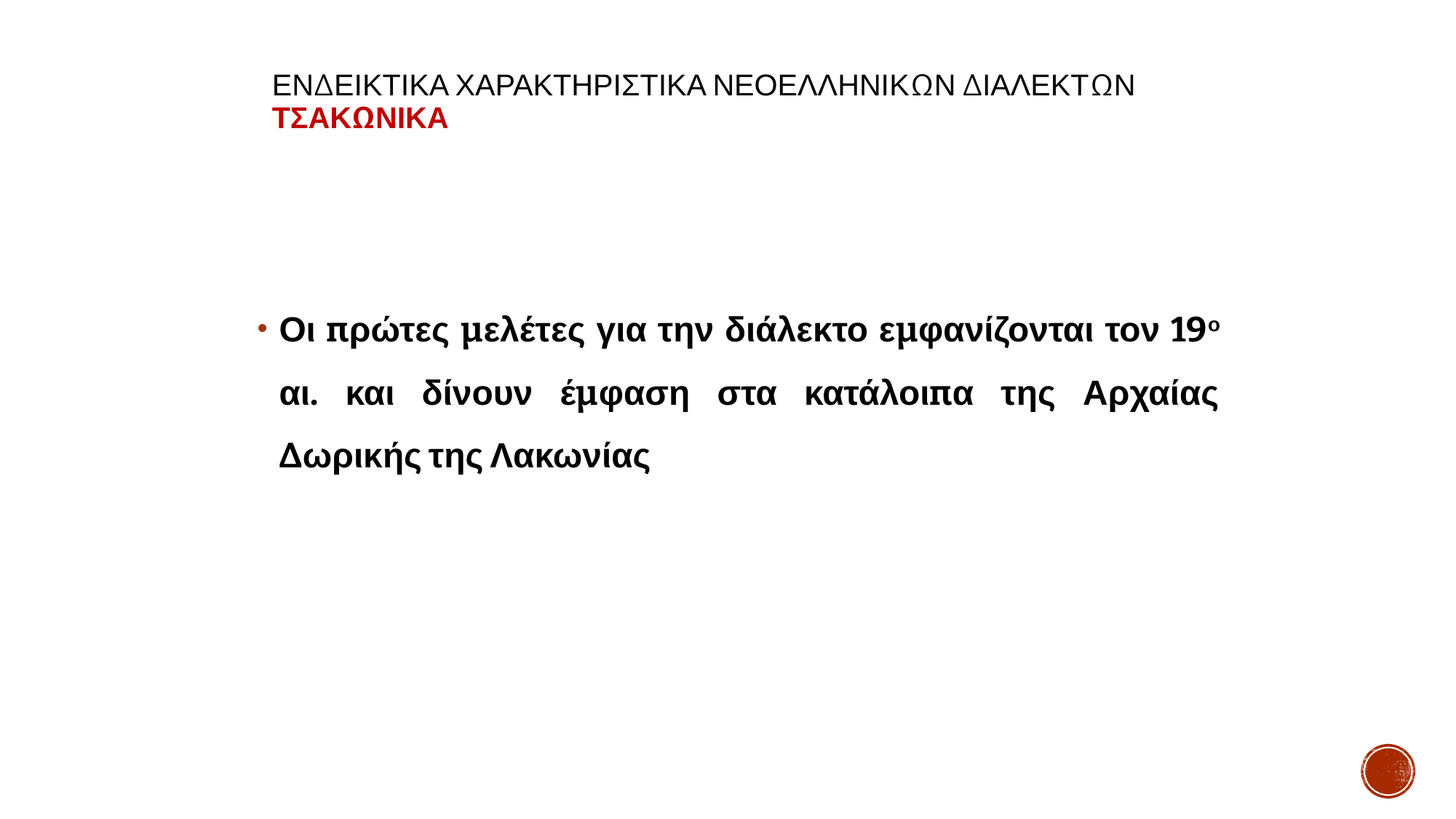

# ΕΝΔΕΙΚΤΙΚΑ ΧΑΡΑΚΤΗΡΙΣΤΙΚΑ ΝΕΟΕΛΛΗΝΙΚΩΝ ΔΙΑΛΕΚΤΩΝ Τσακωνικα
Οι πρώτες μελέτες για την διάλεκτο εμφανίζονται τον 19ο αι. και δίνουν έμφαση στα κατάλοιπα της Αρχαίας Δωρικής της Λακωνίας